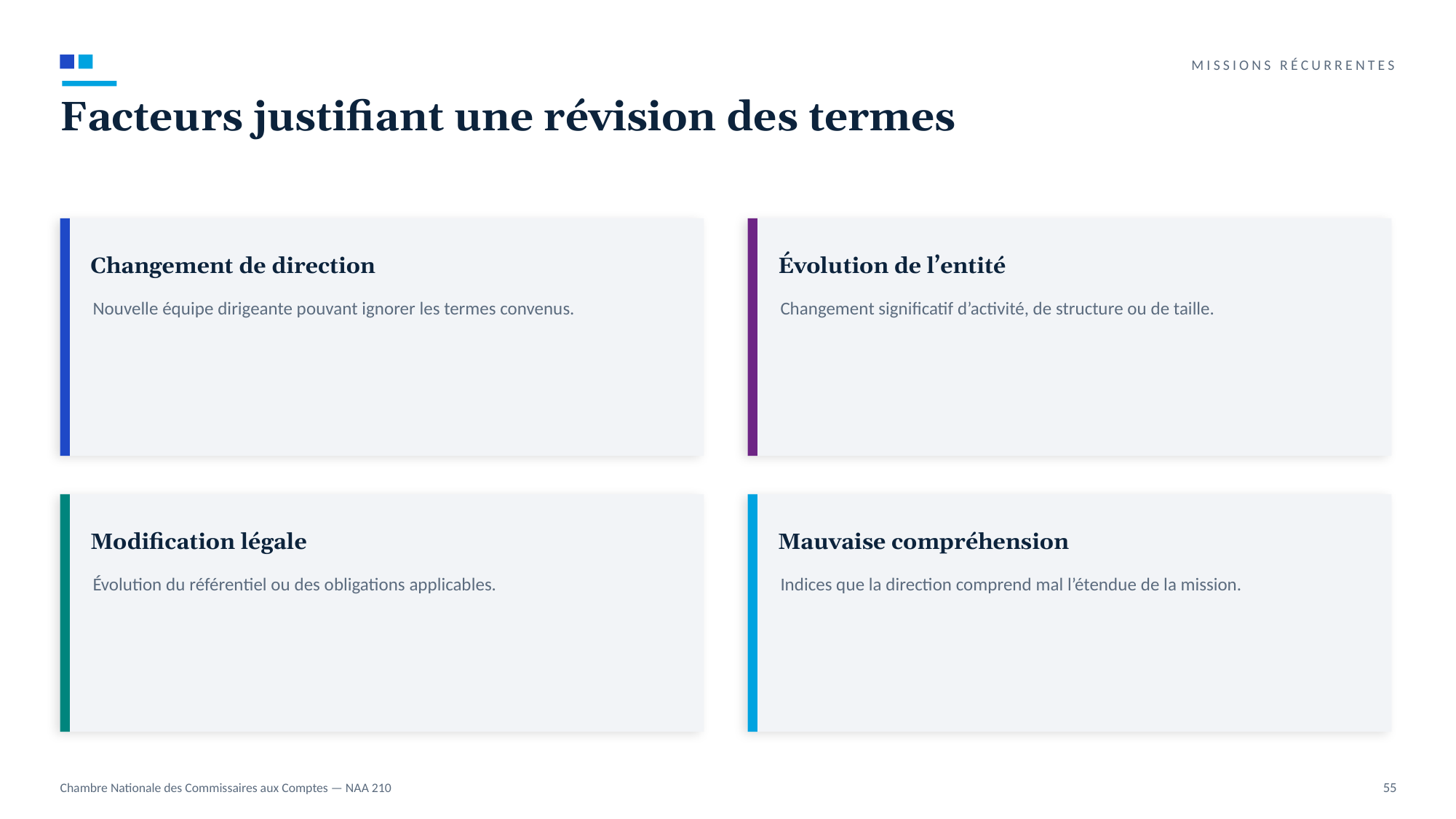

MISSIONS RÉCURRENTES

Facteurs justifiant une révision des termes

Changement de direction
Évolution de l’entité
Nouvelle équipe dirigeante pouvant ignorer les termes convenus.
Changement significatif d’activité, de structure ou de taille.

Modification légale
Mauvaise compréhension
Évolution du référentiel ou des obligations applicables.
Indices que la direction comprend mal l’étendue de la mission.
Chambre Nationale des Commissaires aux Comptes — NAA 210
55